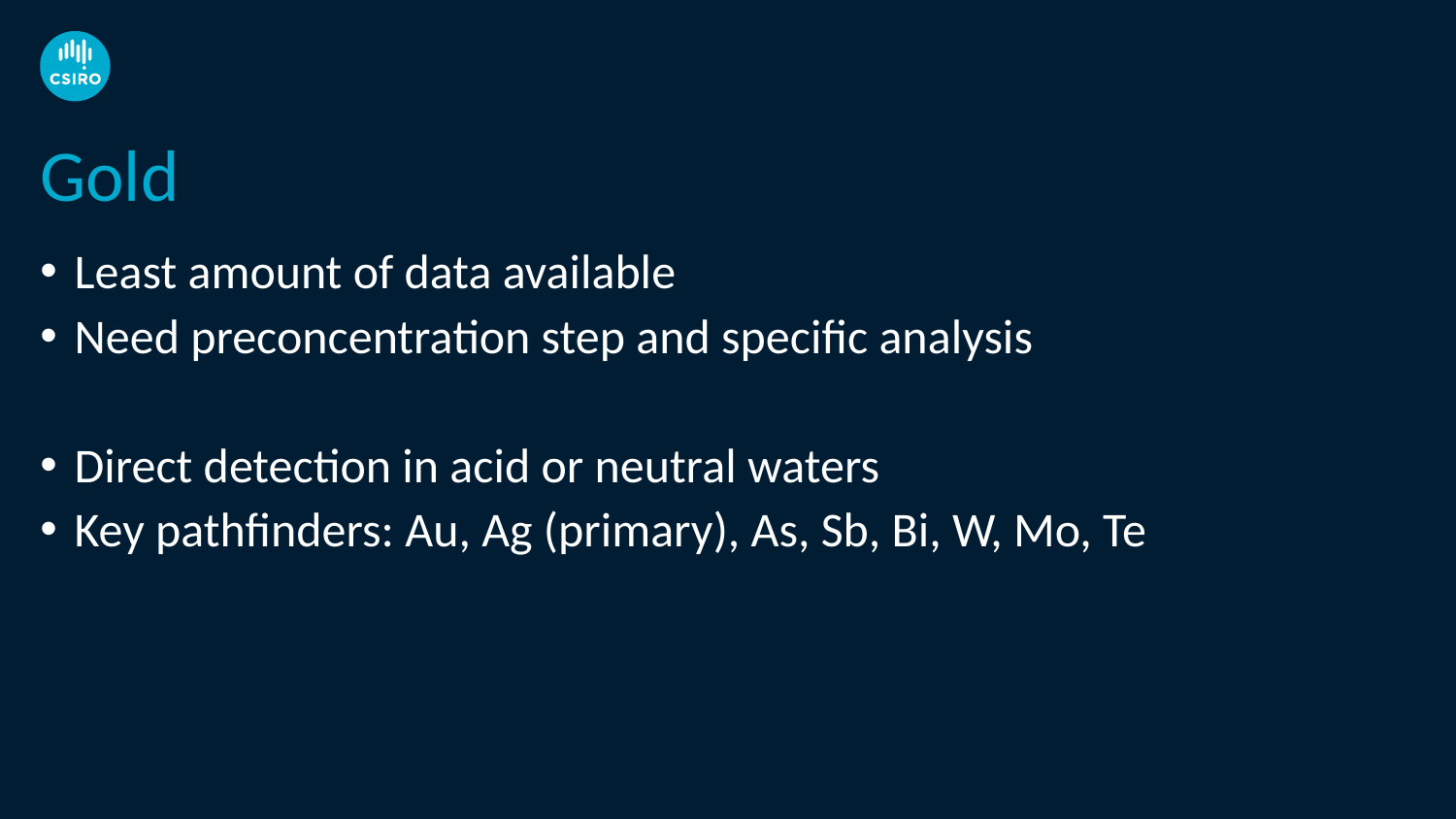

# Gold
Least amount of data available
Need preconcentration step and specific analysis

Direct detection in acid or neutral waters
Key pathfinders: Au, Ag (primary), As, Sb, Bi, W, Mo, Te